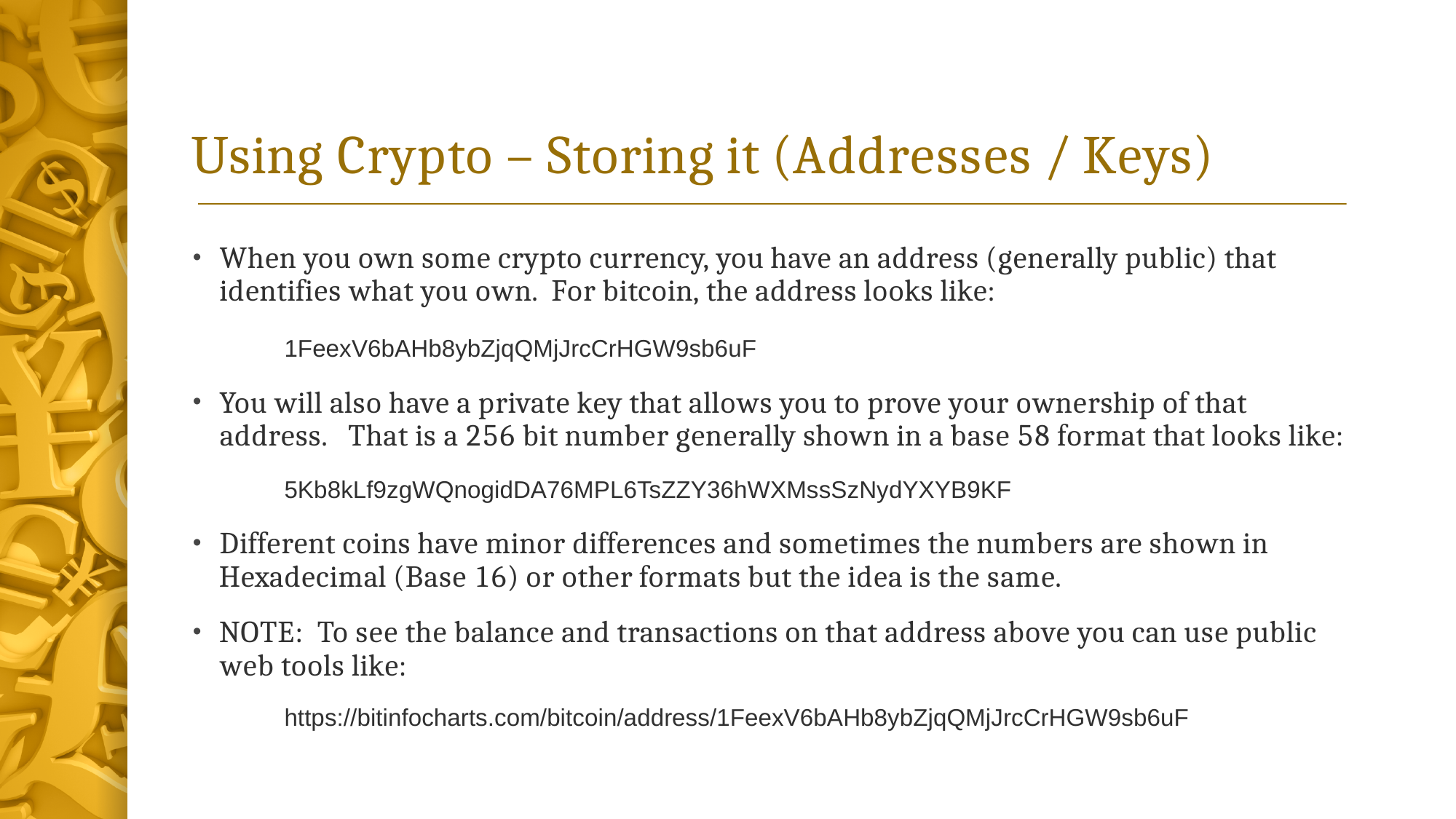

# Using Crypto – Storing it (Addresses / Keys)
When you own some crypto currency, you have an address (generally public) that identifies what you own.  For bitcoin, the address looks like:
		1FeexV6bAHb8ybZjqQMjJrcCrHGW9sb6uF
You will also have a private key that allows you to prove your ownership of that address.   That is a 256 bit number generally shown in a base 58 format that looks like:
		5Kb8kLf9zgWQnogidDA76MPL6TsZZY36hWXMssSzNydYXYB9KF
Different coins have minor differences and sometimes the numbers are shown in Hexadecimal (Base 16) or other formats but the idea is the same.
NOTE:  To see the balance and transactions on that address above you can use public web tools like:
		https://bitinfocharts.com/bitcoin/address/1FeexV6bAHb8ybZjqQMjJrcCrHGW9sb6uF